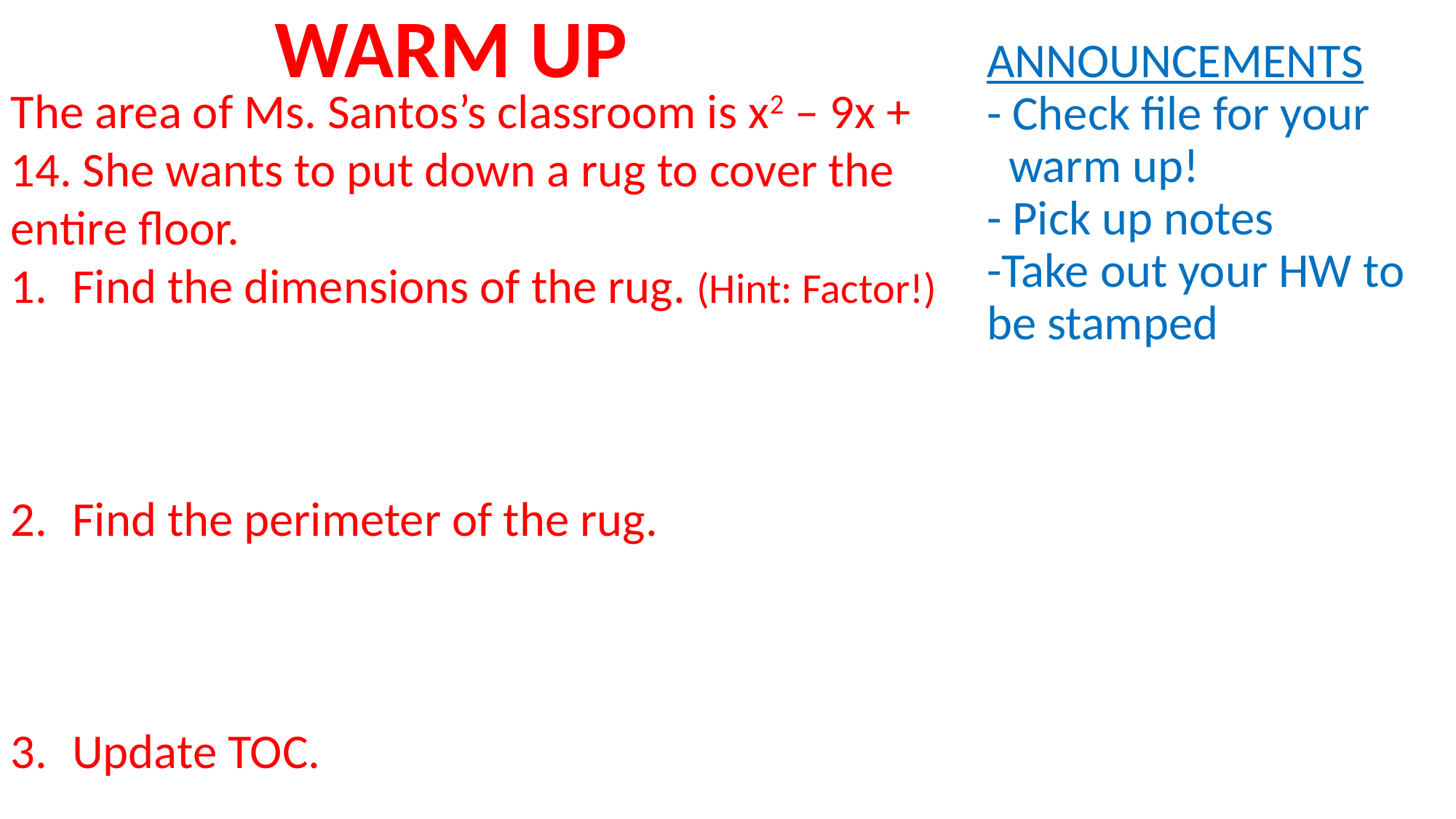

WARM UP
# ANNOUNCEMENTS - Check file for your warm up! - Pick up notes -Take out your HW to be stamped
The area of Ms. Santos’s classroom is x2 – 9x + 14. She wants to put down a rug to cover the entire floor.
Find the dimensions of the rug. (Hint: Factor!)

Find the perimeter of the rug.

Update TOC.